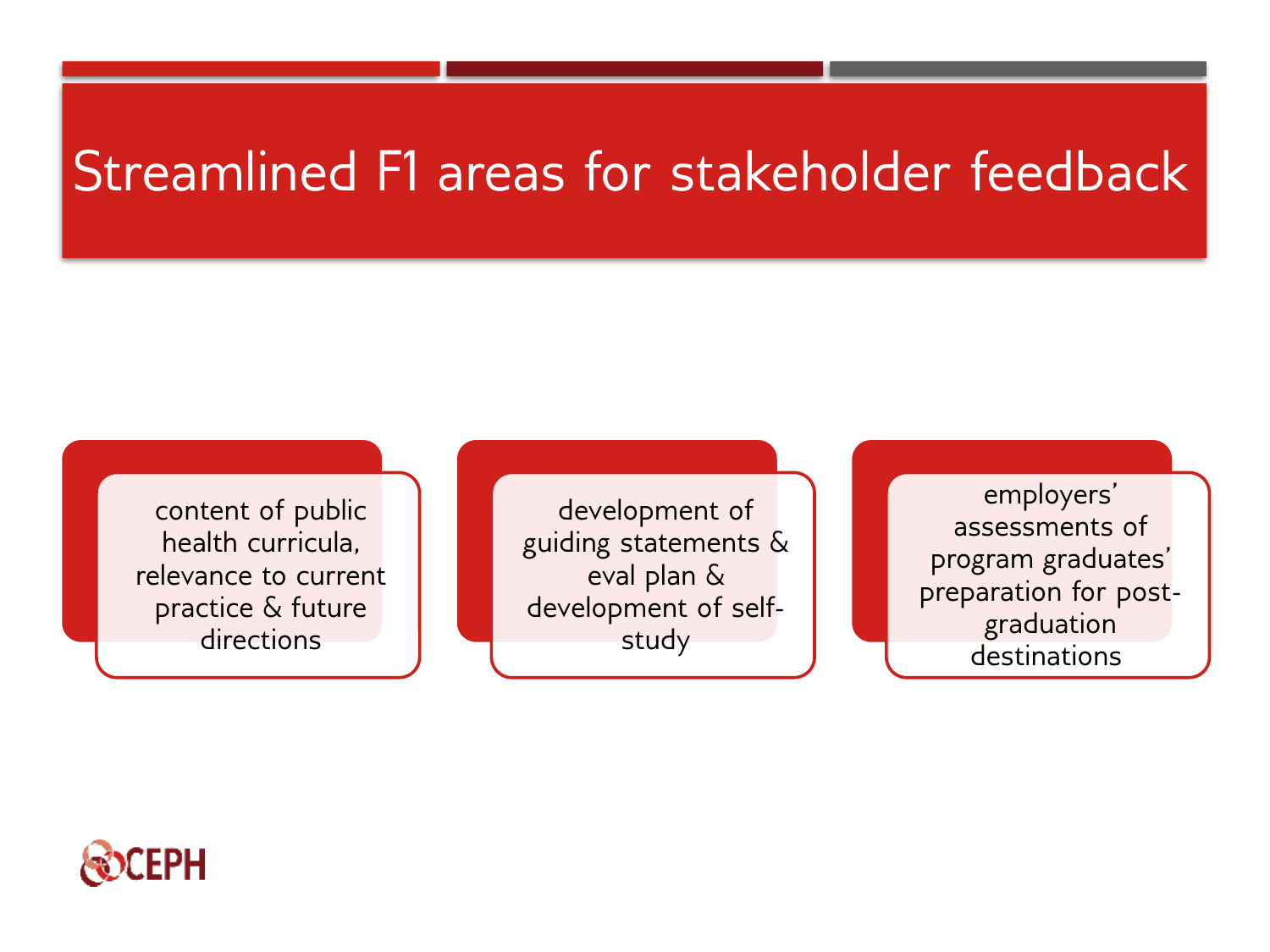

# Streamlined F1 areas for stakeholder feedback
content of public health curricula, relevance to current practice & future directions
development of guiding statements & eval plan & development of self-study
employers’ assessments of program graduates’ preparation for post-graduation destinations